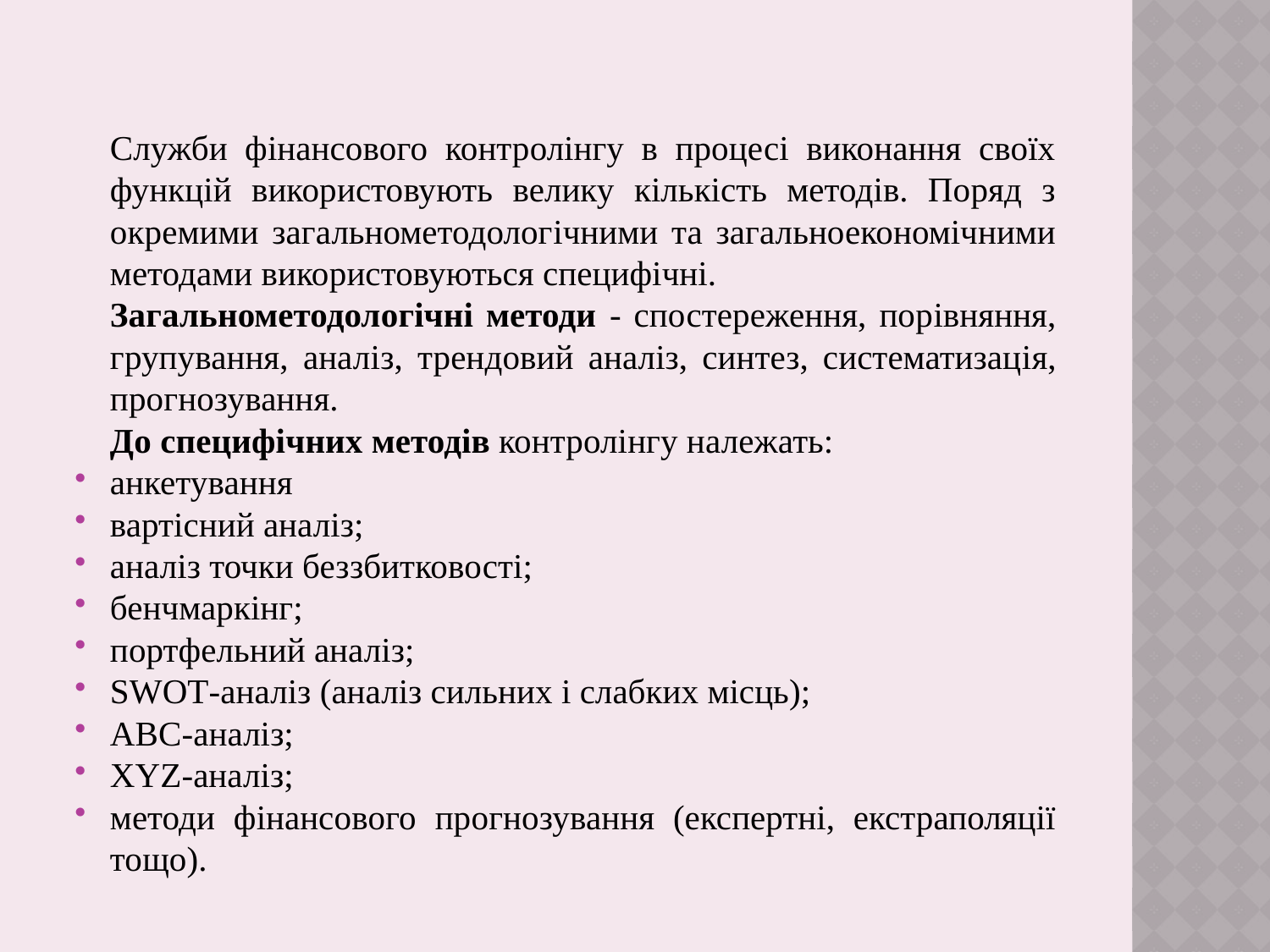

Служби фінансового контролінгу в процесі виконання своїх функцій використовують велику кількість методів. Поряд з окремими загальнометодологiчними та загальноекономічними методами використовуються специфічні.
		Загальнометодологічні методи - спостереження, порiвняння, групування, аналiз, трендовий аналіз, синтез, систематизацiя, прогнозування.
		До специфiчних методiв контролiнгу належать:
анкетування
вартісний аналіз;
аналіз точки беззбитковості;
бенчмаркінг;
портфельний аналіз;
SWОТ-аналіз (аналіз сильних і слабких місць);
АВС-аналіз;
XYZ-аналіз;
методи фінансового прогнозування (експертні, екстраполяції тощо).